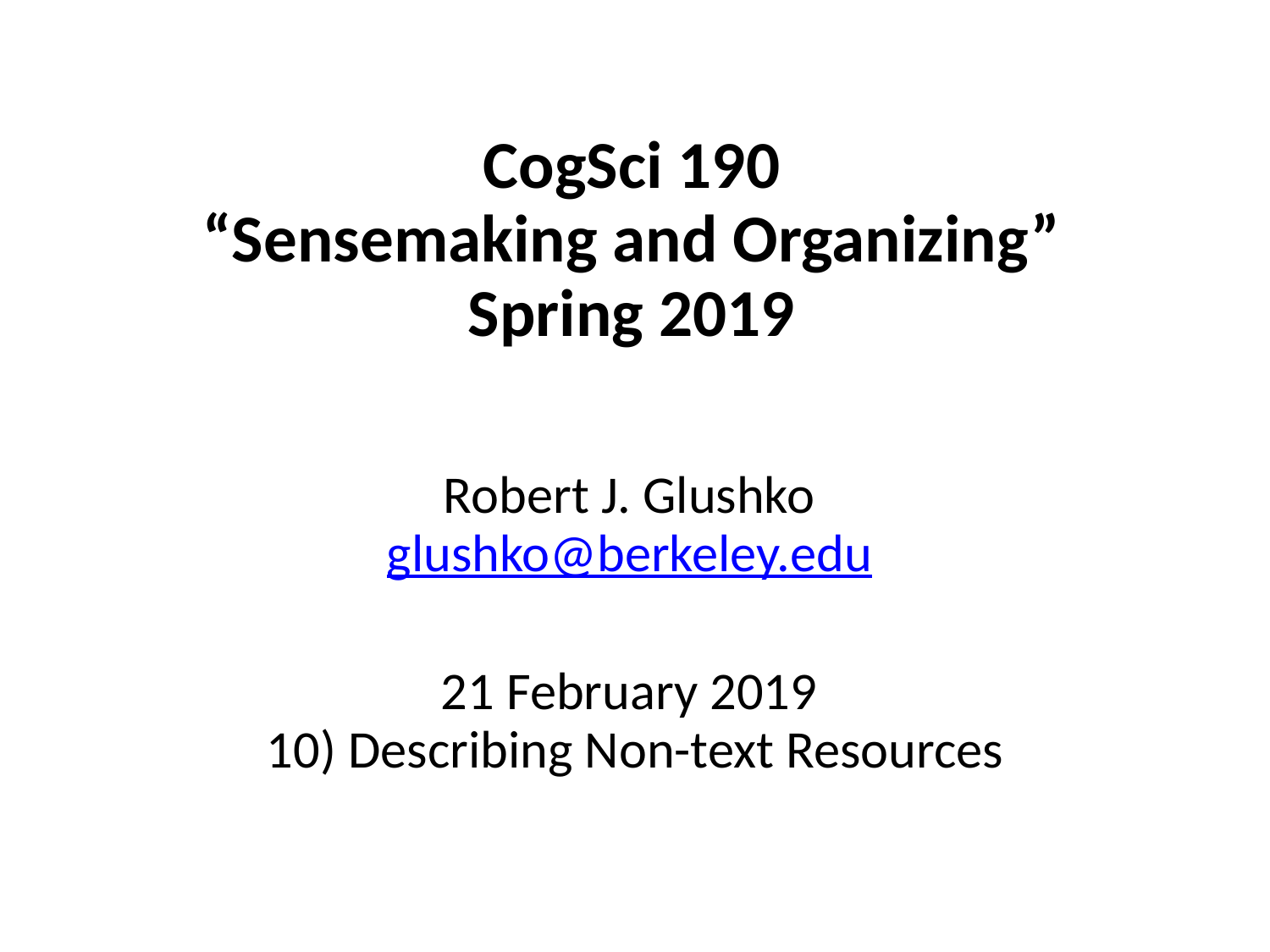

# CogSci 190 “Sensemaking and Organizing” Spring 2019

Robert J. Glushko
glushko@berkeley.edu

21 February 2019
 10) Describing Non-text Resources